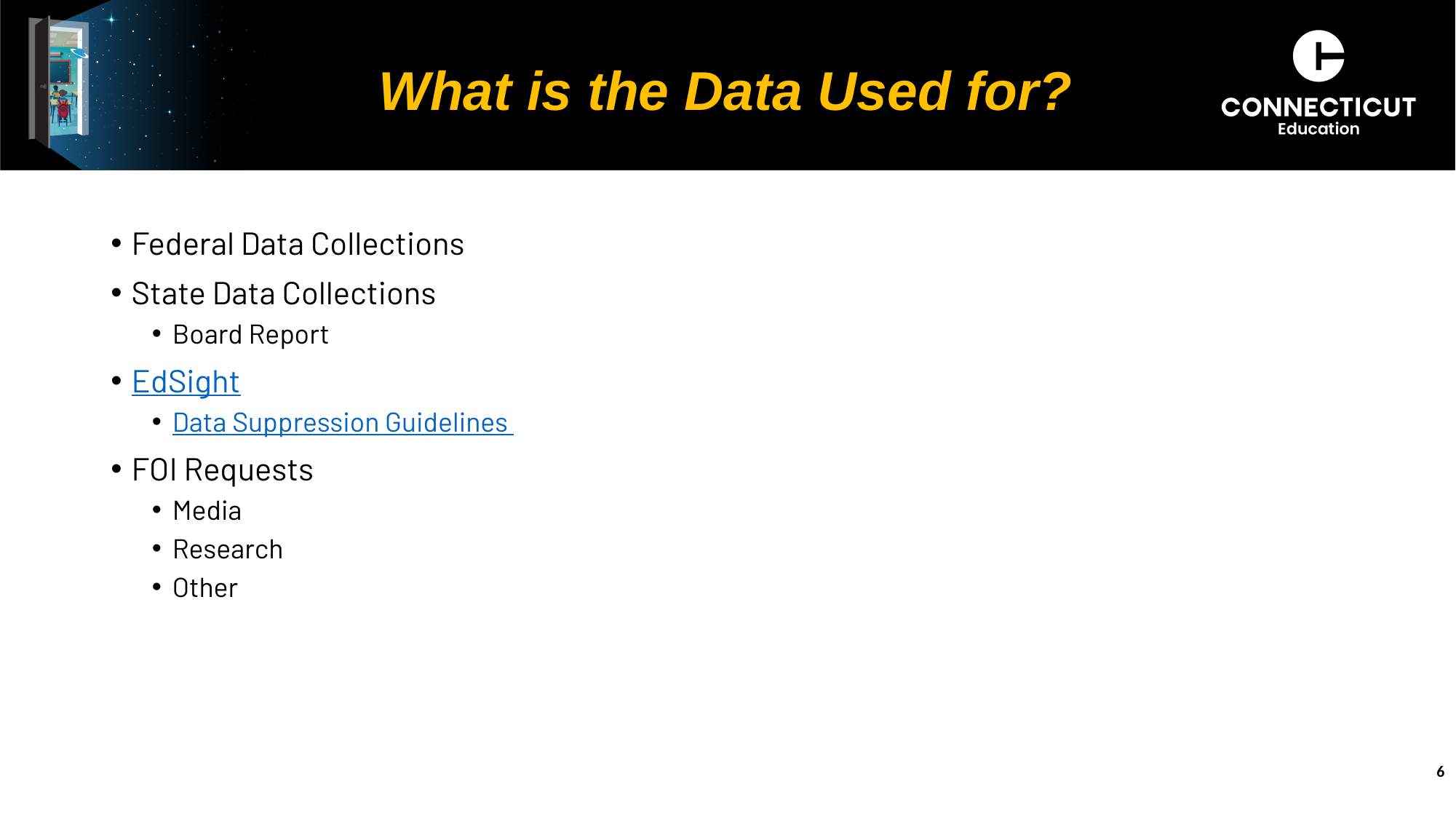

# What is the Data Used for?
Federal Data Collections
State Data Collections
Board Report
EdSight
Data Suppression Guidelines
FOI Requests
Media
Research
Other

6